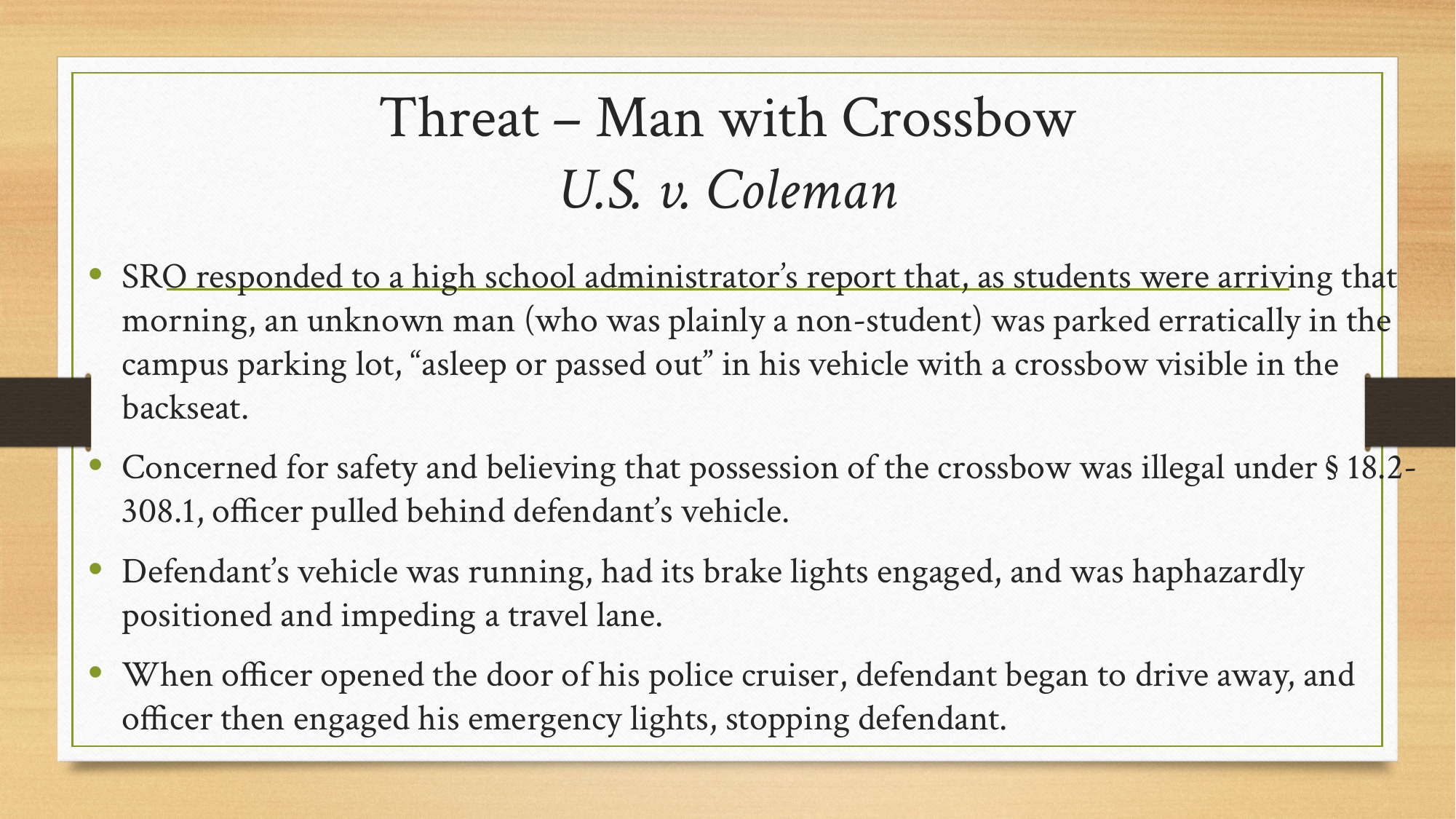

# Threat – Man with Crossbow U.S. v. Coleman
SRO responded to a high school administrator’s report that, as students were arriving that morning, an unknown man (who was plainly a non-student) was parked erratically in the campus parking lot, “asleep or passed out” in his vehicle with a crossbow visible in the backseat.
Concerned for safety and believing that possession of the crossbow was illegal under § 18.2-308.1, officer pulled behind defendant’s vehicle.
Defendant’s vehicle was running, had its brake lights engaged, and was haphazardly positioned and impeding a travel lane.
When officer opened the door of his police cruiser, defendant began to drive away, and officer then engaged his emergency lights, stopping defendant.